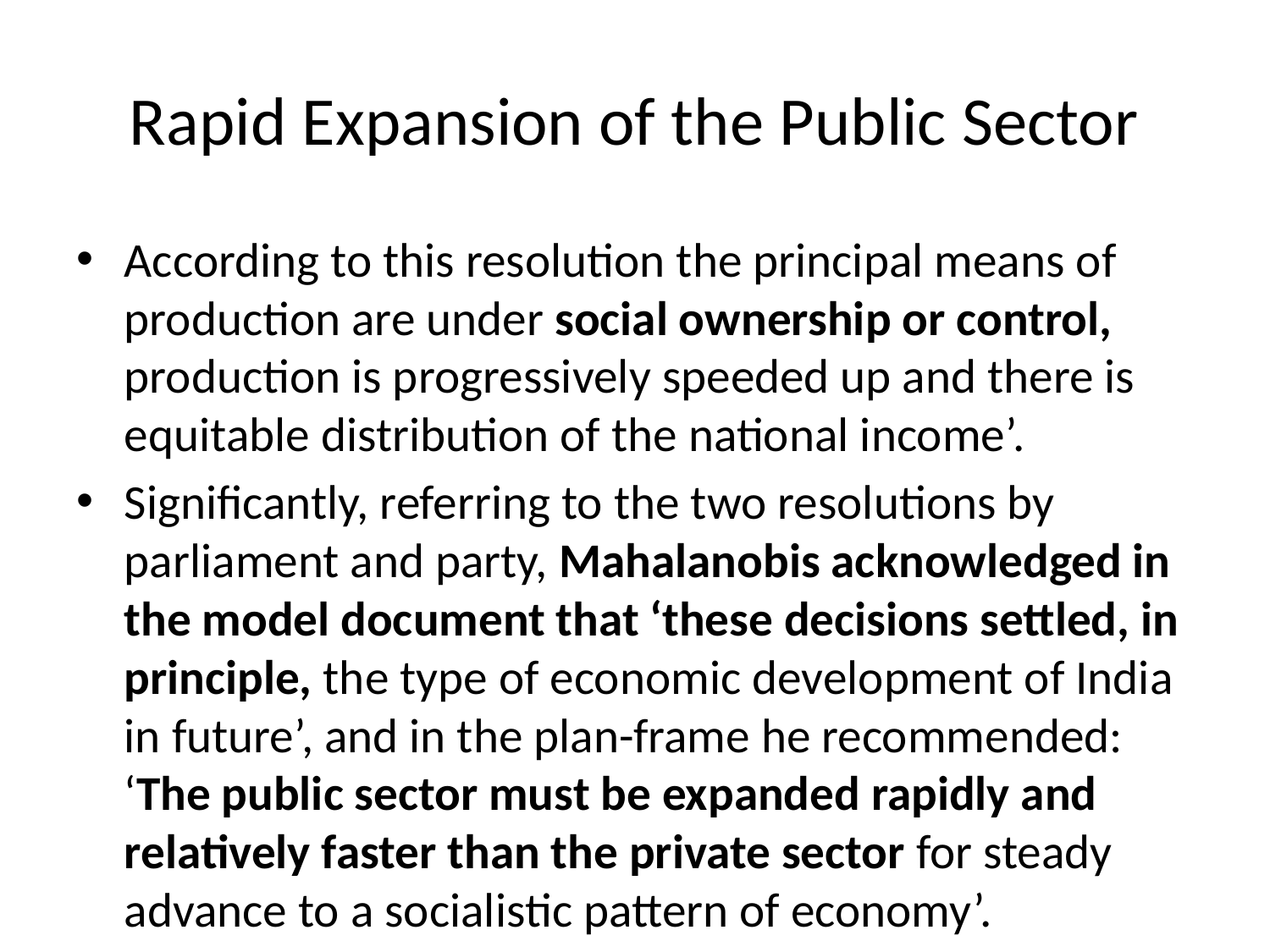

# Rapid Expansion of the Public Sector
According to this resolution the principal means of production are under social ownership or control, production is progressively speeded up and there is equitable distribution of the national income’.
Significantly, referring to the two resolutions by parliament and party, Mahalanobis acknowledged in the model document that ‘these decisions settled, in principle, the type of economic development of India in future’, and in the plan-frame he recommended: ‘The public sector must be expanded rapidly and relatively faster than the private sector for steady advance to a socialistic pattern of economy’.